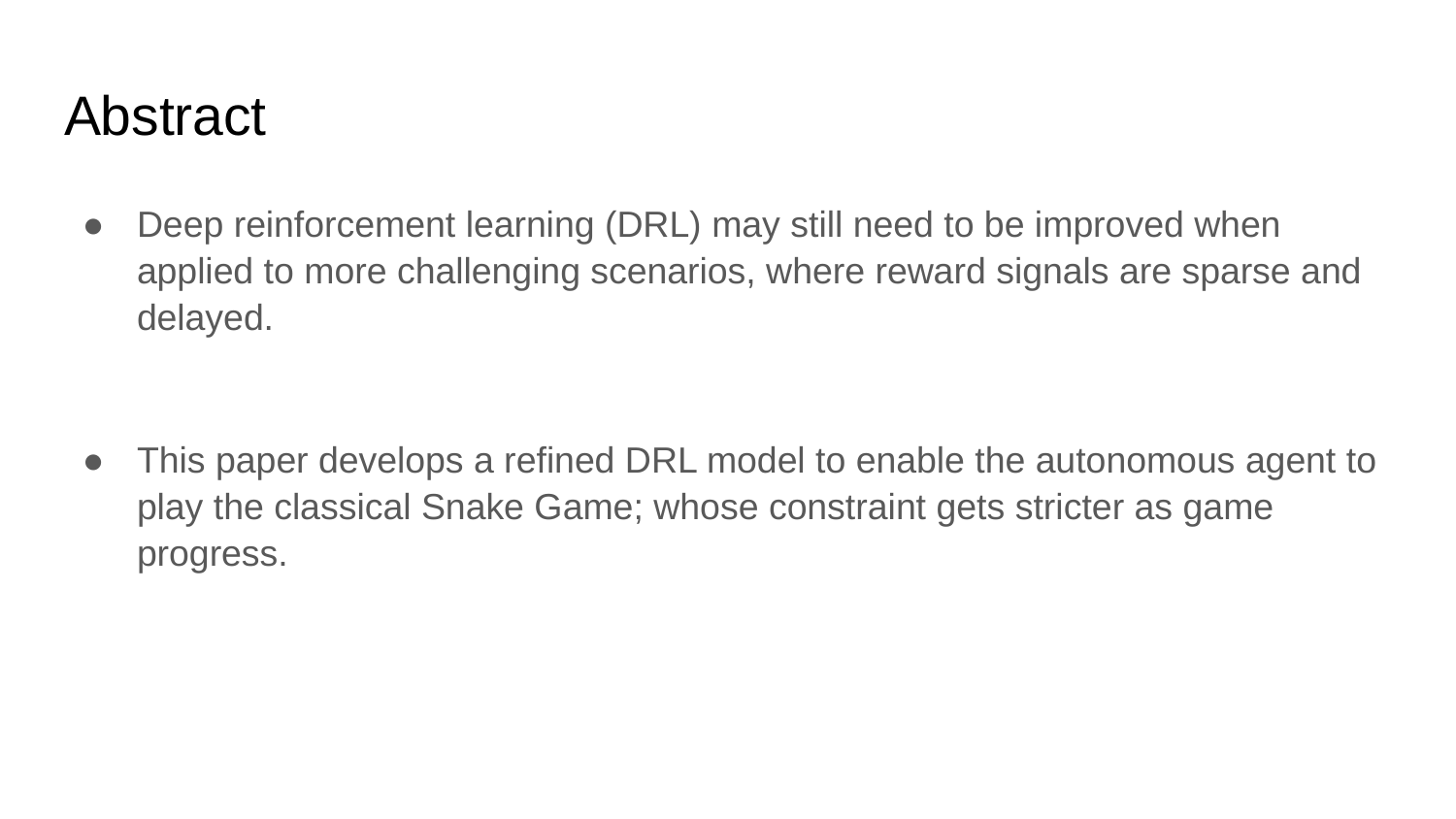

# Abstract
Deep reinforcement learning (DRL) may still need to be improved when applied to more challenging scenarios, where reward signals are sparse and delayed.

This paper develops a refined DRL model to enable the autonomous agent to play the classical Snake Game; whose constraint gets stricter as game progress.